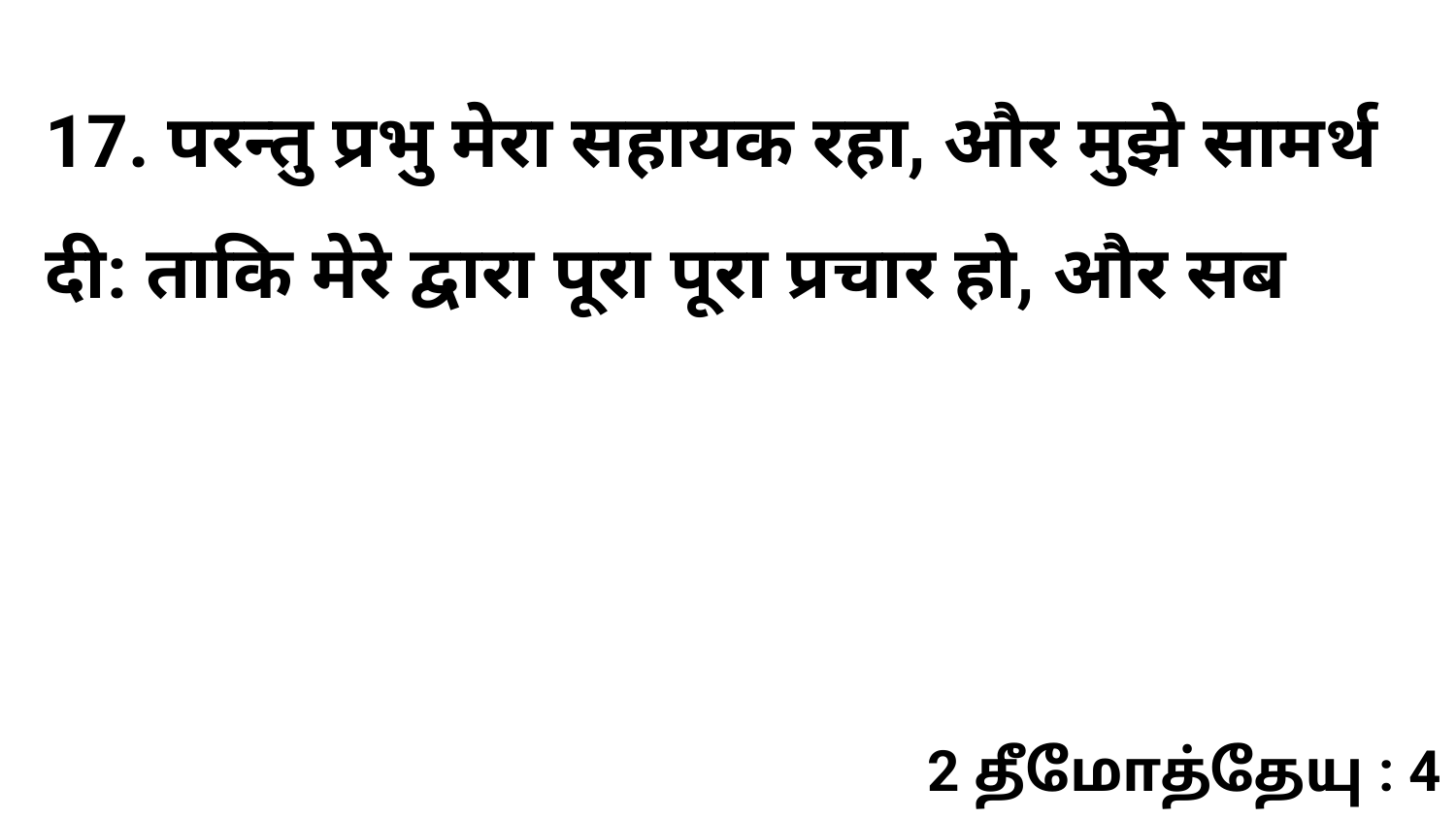

17. परन्तु प्रभु मेरा सहायक रहा, और मुझे सामर्थ दी: ताकि मेरे द्वारा पूरा पूरा प्रचार हो, और सब
2 தீமோத்தேயு : 4